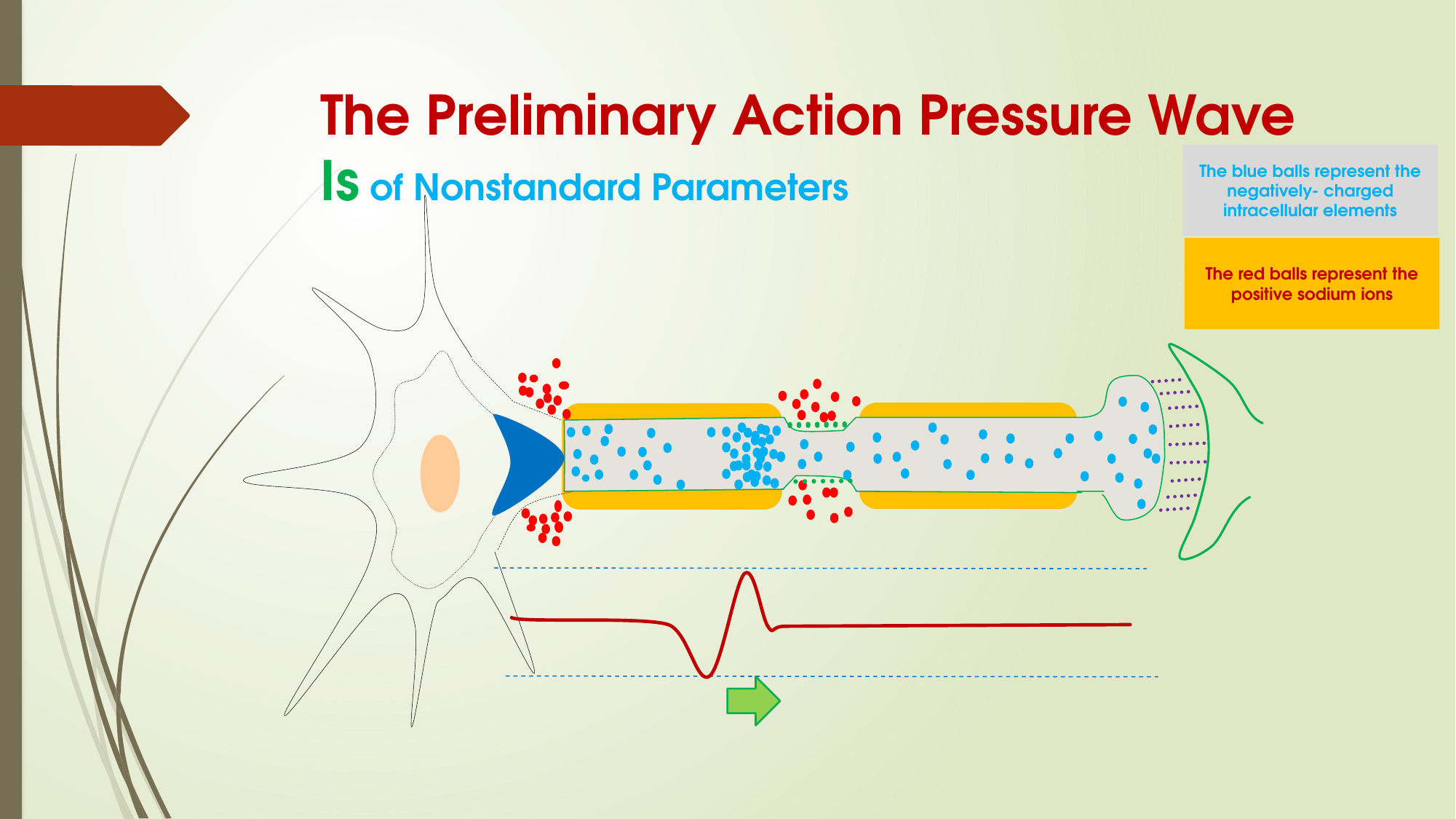

# The Preliminary Action Pressure Wave Is of Nonstandard Parameters
The blue balls represent the negatively- charged intracellular elements
The red balls represent the positive sodium ions